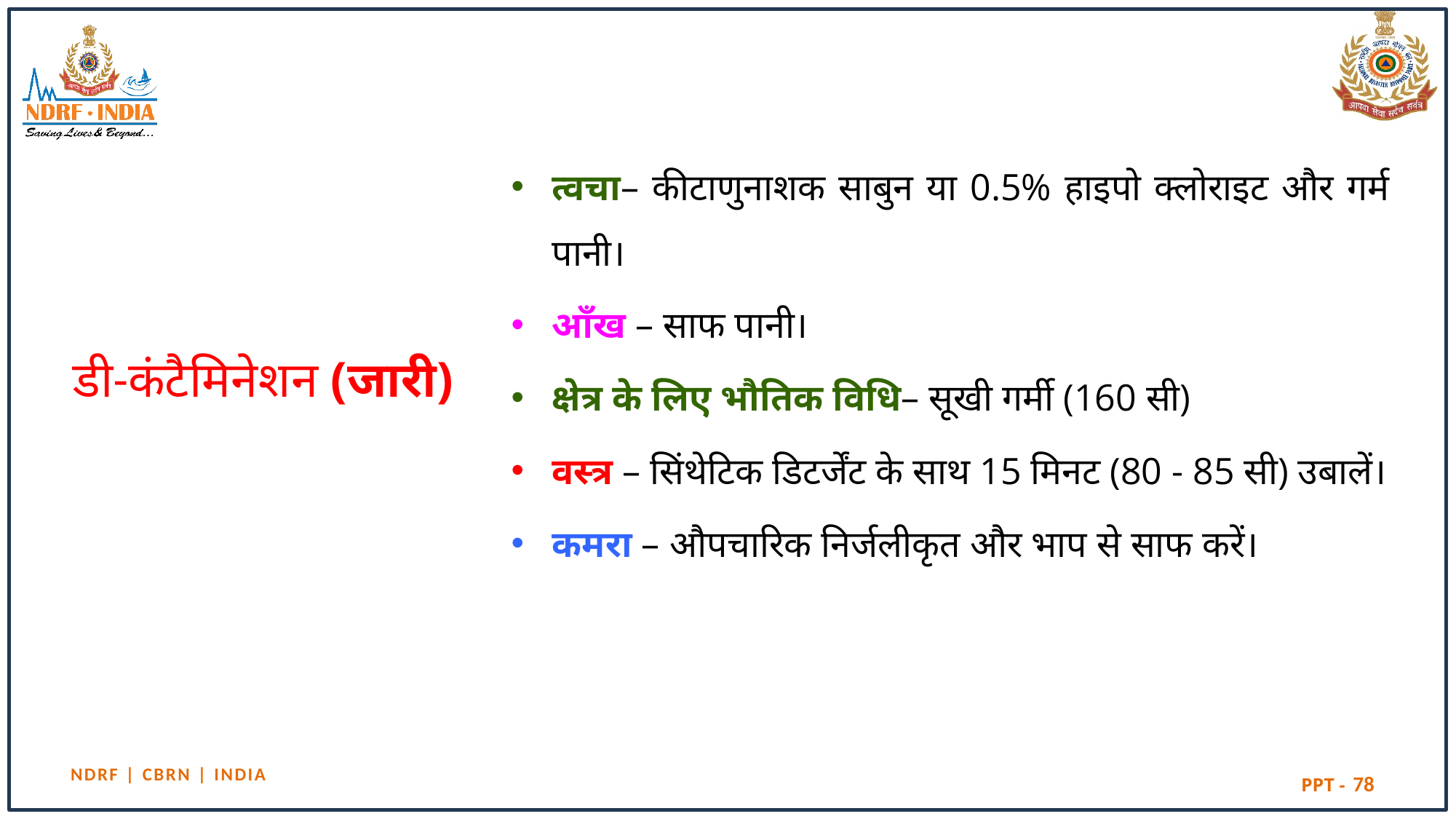

त्वचा– कीटाणुनाशक साबुन या 0.5% हाइपो क्लोराइट और गर्म पानी।
आँख – साफ पानी।
क्षेत्र के लिए भौतिक विधि– सूखी गर्मी (160 सी)
वस्त्र – सिंथेटिक डिटर्जेंट के साथ 15 मिनट (80 - 85 सी) उबालें।
कमरा – औपचारिक निर्जलीकृत और भाप से साफ करें।

# डी-कंटैमिनेशन (जारी)